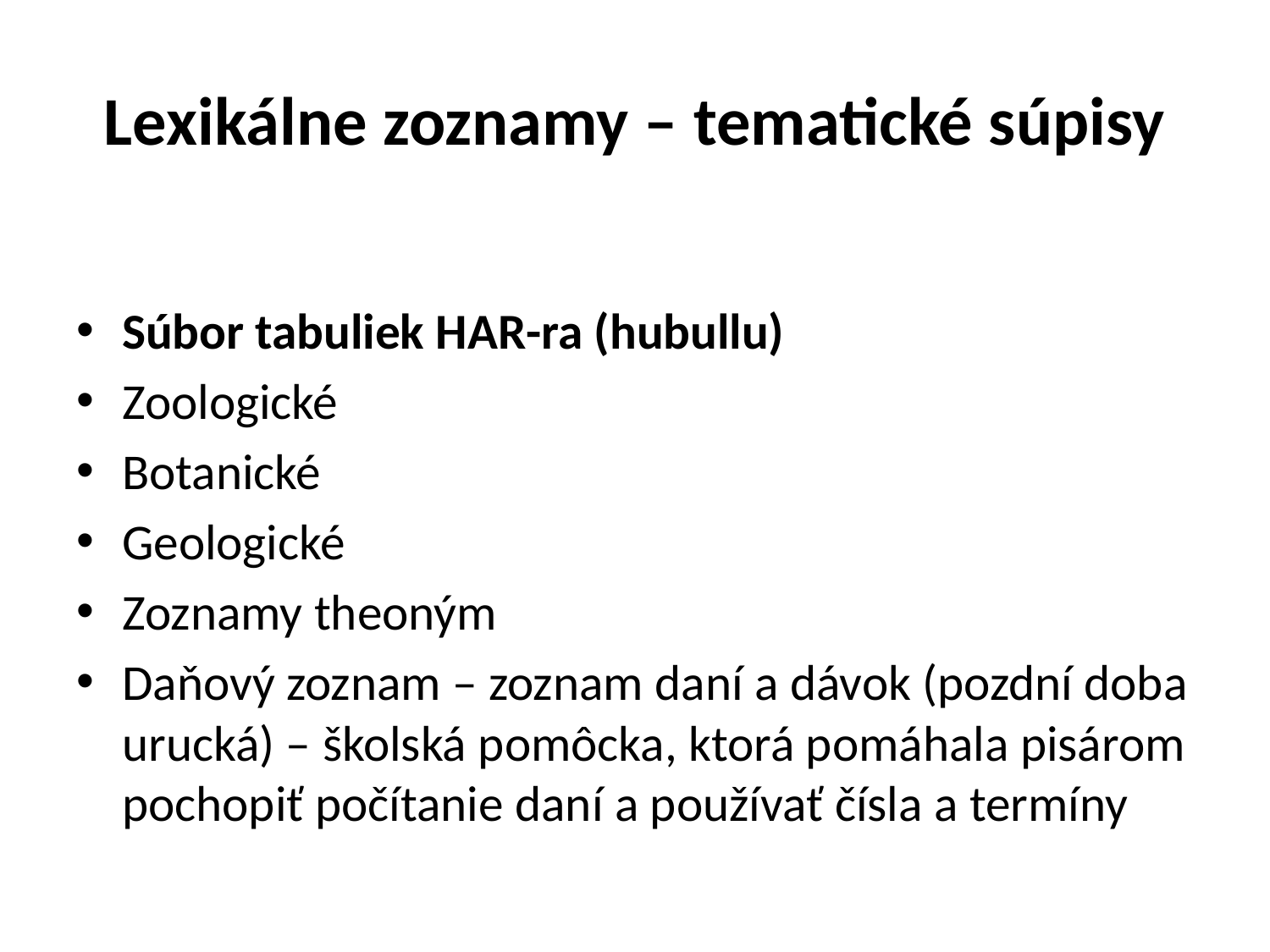

# Lexikálne zoznamy – tematické súpisy

Súbor tabuliek HAR-ra (hubullu)
Zoologické
Botanické
Geologické
Zoznamy theoným
Daňový zoznam – zoznam daní a dávok (pozdní doba urucká) – školská pomôcka, ktorá pomáhala pisárom pochopiť počítanie daní a používať čísla a termíny